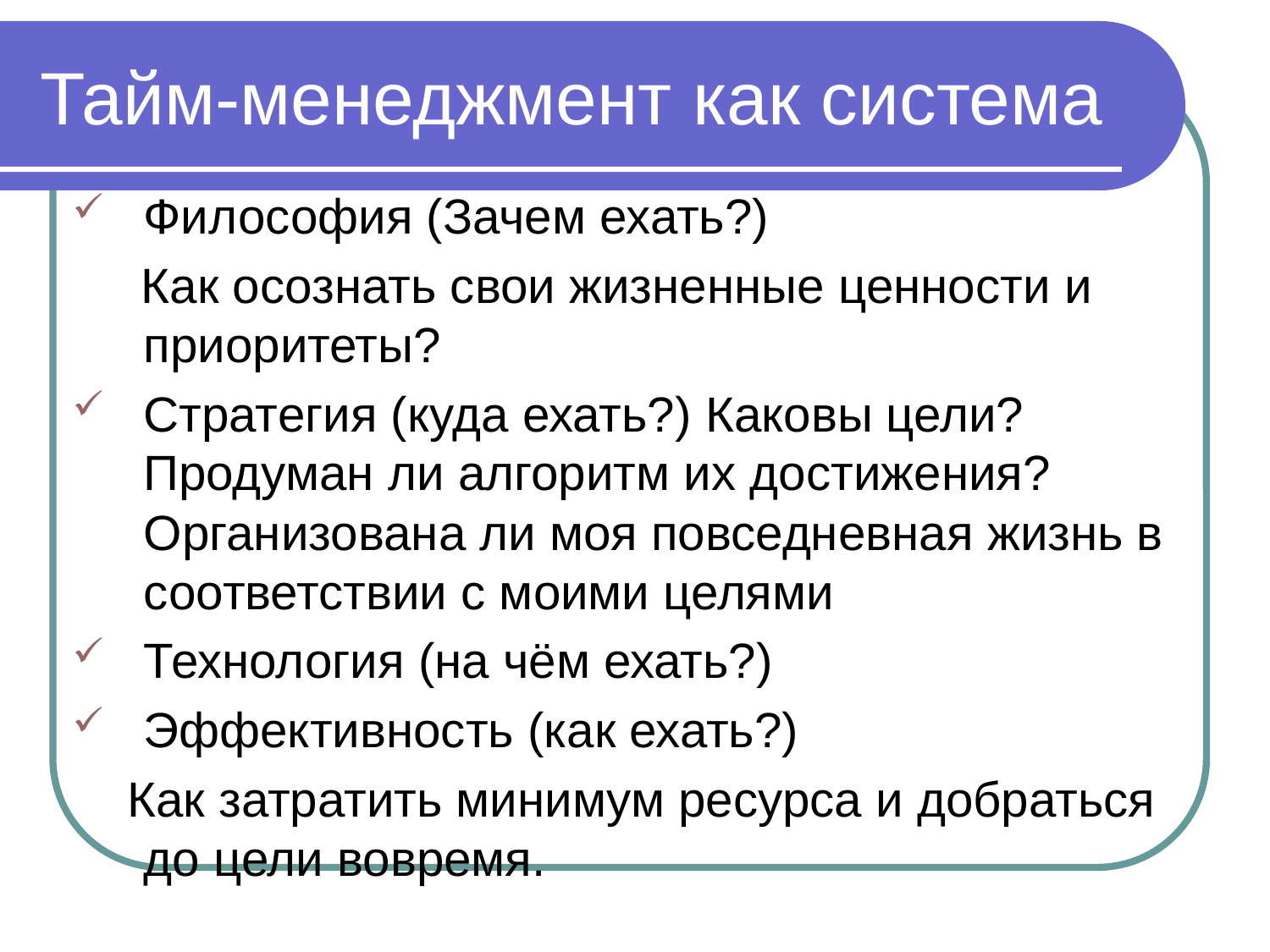

# Тайм-менеджмент как система
Философия (Зачем ехать?)
     Как осознать свои жизненные ценности и приоритеты?
Стратегия (куда ехать?) Каковы цели? Продуман ли алгоритм их достижения? Организована ли моя повседневная жизнь в соответствии с моими целями
Технология (на чём ехать?)
Эффективность (как ехать?)
    Как затратить минимум ресурса и добраться до цели вовремя.